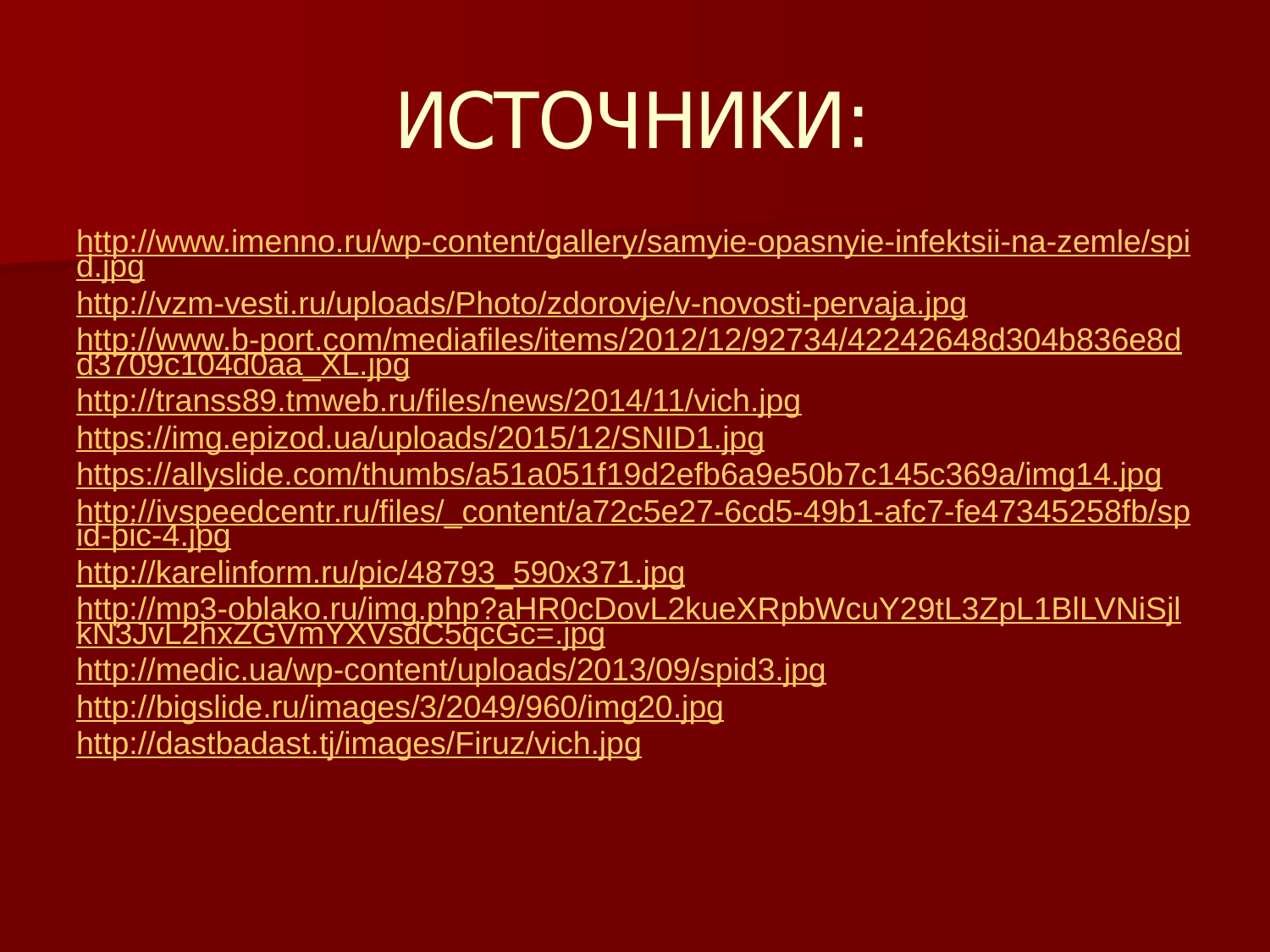

# ИСТОЧНИКИ:
http://www.imenno.ru/wp-content/gallery/samyie-opasnyie-infektsii-na-zemle/spid.jpg
http://vzm-vesti.ru/uploads/Photo/zdorovje/v-novosti-pervaja.jpg
http://www.b-port.com/mediafiles/items/2012/12/92734/42242648d304b836e8dd3709c104d0aa_XL.jpg
http://transs89.tmweb.ru/files/news/2014/11/vich.jpg
https://img.epizod.ua/uploads/2015/12/SNID1.jpg
https://allyslide.com/thumbs/a51a051f19d2efb6a9e50b7c145c369a/img14.jpg
http://ivspeedcentr.ru/files/_content/a72c5e27-6cd5-49b1-afc7-fe47345258fb/spid-pic-4.jpg
http://karelinform.ru/pic/48793_590x371.jpg
http://mp3-oblako.ru/img.php?aHR0cDovL2kueXRpbWcuY29tL3ZpL1BlLVNiSjlkN3JvL2hxZGVmYXVsdC5qcGc=.jpg
http://medic.ua/wp-content/uploads/2013/09/spid3.jpg
http://bigslide.ru/images/3/2049/960/img20.jpg
http://dastbadast.tj/images/Firuz/vich.jpg